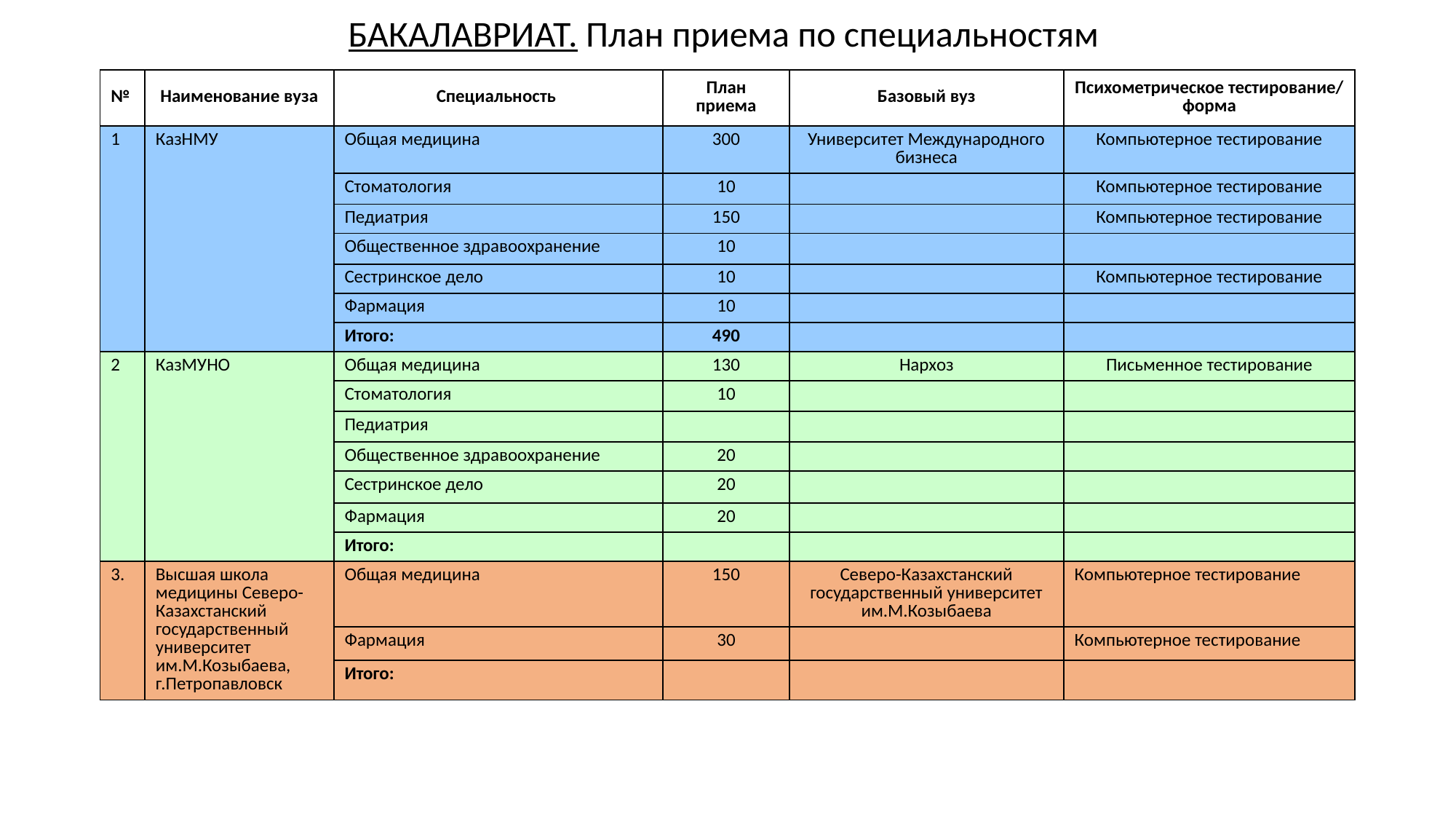

# БАКАЛАВРИАТ. План приема по специальностям
| № | Наименование вуза | Специальность | План приема | Базовый вуз | Психометрическое тестирование/ форма |
| --- | --- | --- | --- | --- | --- |
| 1 | КазНМУ | Общая медицина | 300 | Университет Международного бизнеса | Компьютерное тестирование |
|  |  | Стоматология | 10 |  | Компьютерное тестирование |
|  |  | Педиатрия | 150 |  | Компьютерное тестирование |
|  |  | Общественное здравоохранение | 10 |  |  |
|  |  | Сестринское дело | 10 |  | Компьютерное тестирование |
|  |  | Фармация | 10 |  |  |
|  |  | Итого: | 490 |  |  |
| 2 | КазМУНО | Общая медицина | 130 | Нархоз | Письменное тестирование |
|  |  | Стоматология | 10 |  |  |
|  |  | Педиатрия |  |  |  |
|  |  | Общественное здравоохранение | 20 |  |  |
|  |  | Сестринское дело | 20 |  |  |
|  |  | Фармация | 20 |  |  |
|  |  | Итого: |  |  |  |
| 3. | Высшая школа медицины Северо-Казахстанский государственный университет им.М.Козыбаева, г.Петропавловск | Общая медицина | 150 | Северо-Казахстанский государственный университет им.М.Козыбаева | Компьютерное тестирование |
|  |  | Фармация | 30 |  | Компьютерное тестирование |
|  |  | Итого: |  |  |  |